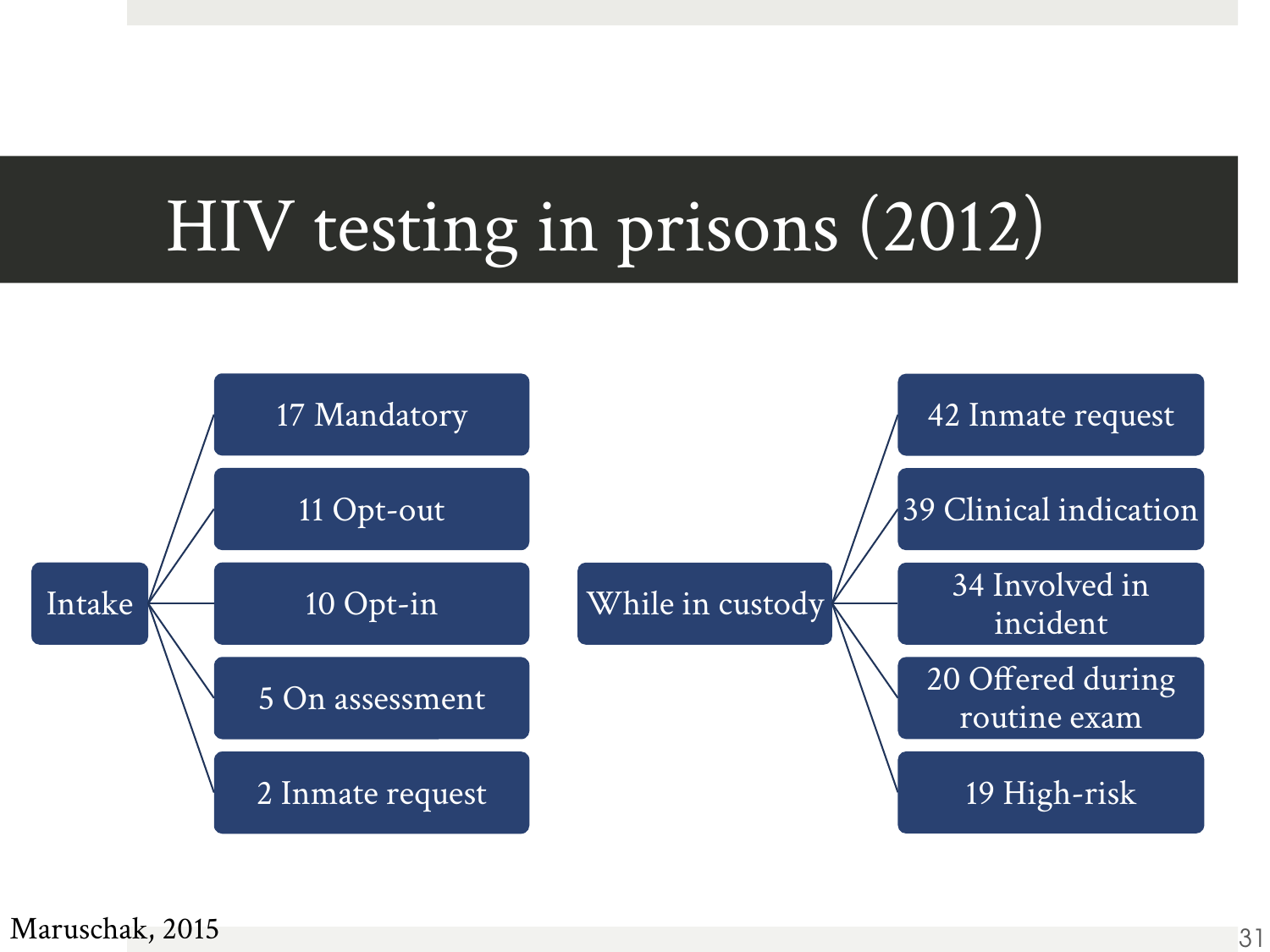

# HIV testing in prisons (2012)
Intake

17 Mandatory

11 Opt-out

10 Opt-in

5 On assessment

2 Inmate request
While in custody

42 Inmate request

39 Clinical indication

34 Involved in incident

20 Offered during routine exam

19 High-risk
Maruschak, 2015
31